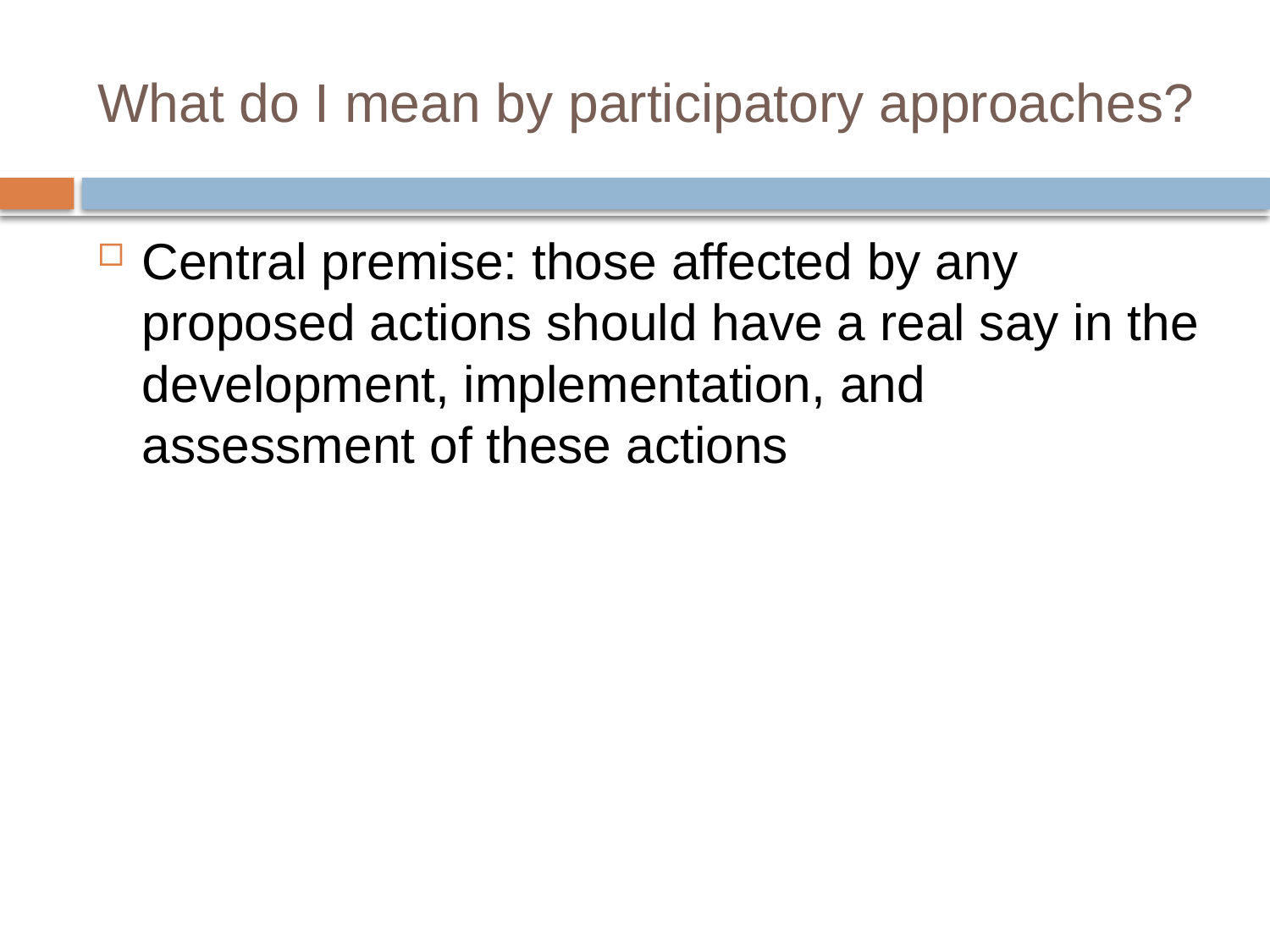

# What do I mean by participatory approaches?
Central premise: those affected by any proposed actions should have a real say in the development, implementation, and assessment of these actions